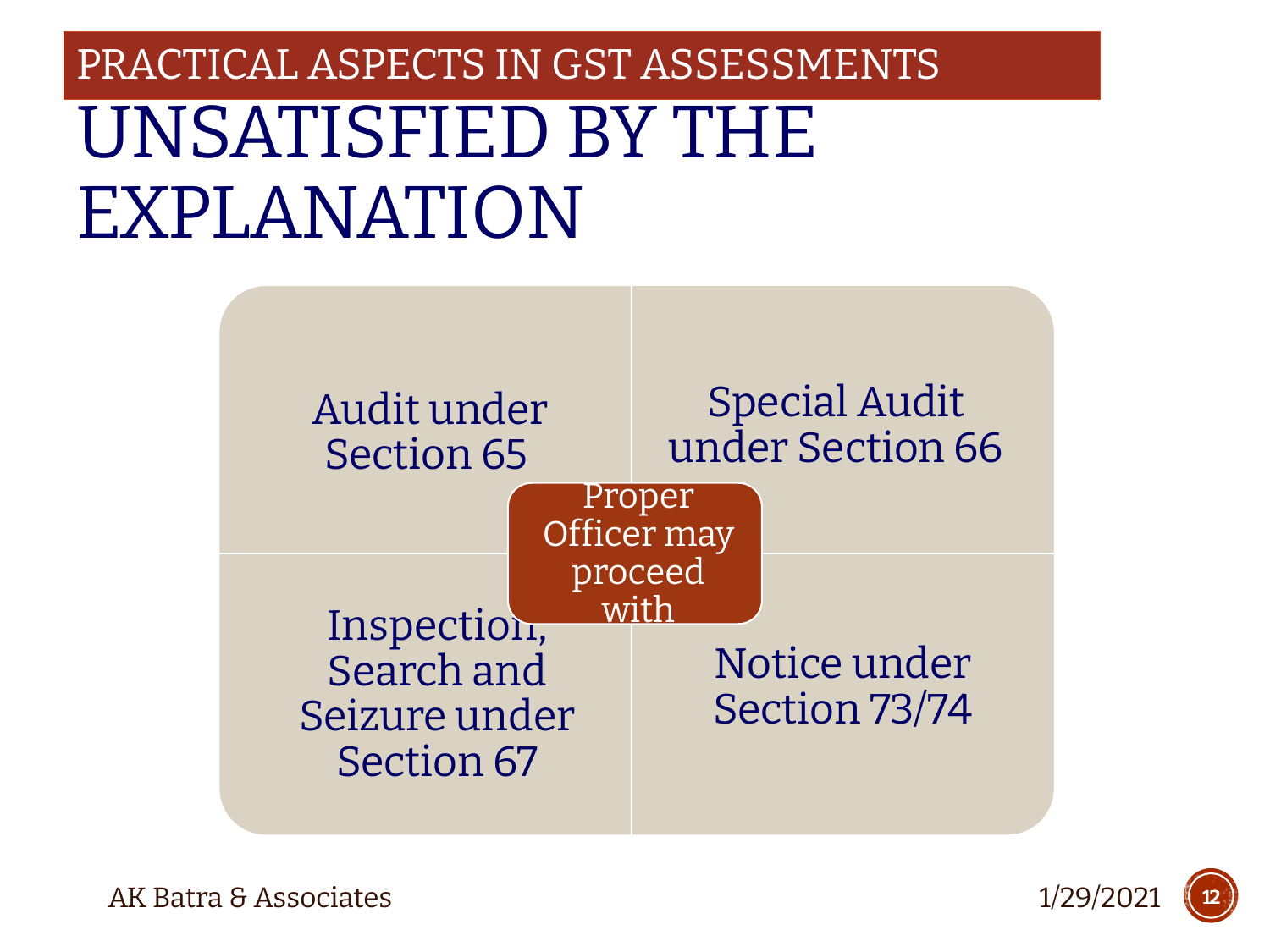

PRACTICAL ASPECTS IN GST ASSESSMENTS
# Unsatisfied by the explanation
Audit under Section 65
Special Audit under Section 66
Inspection, Search and Seizure under Section 67
Notice under Section 73/74
Proper Officer may proceed with
AK Batra & Associates
1/29/2021
12